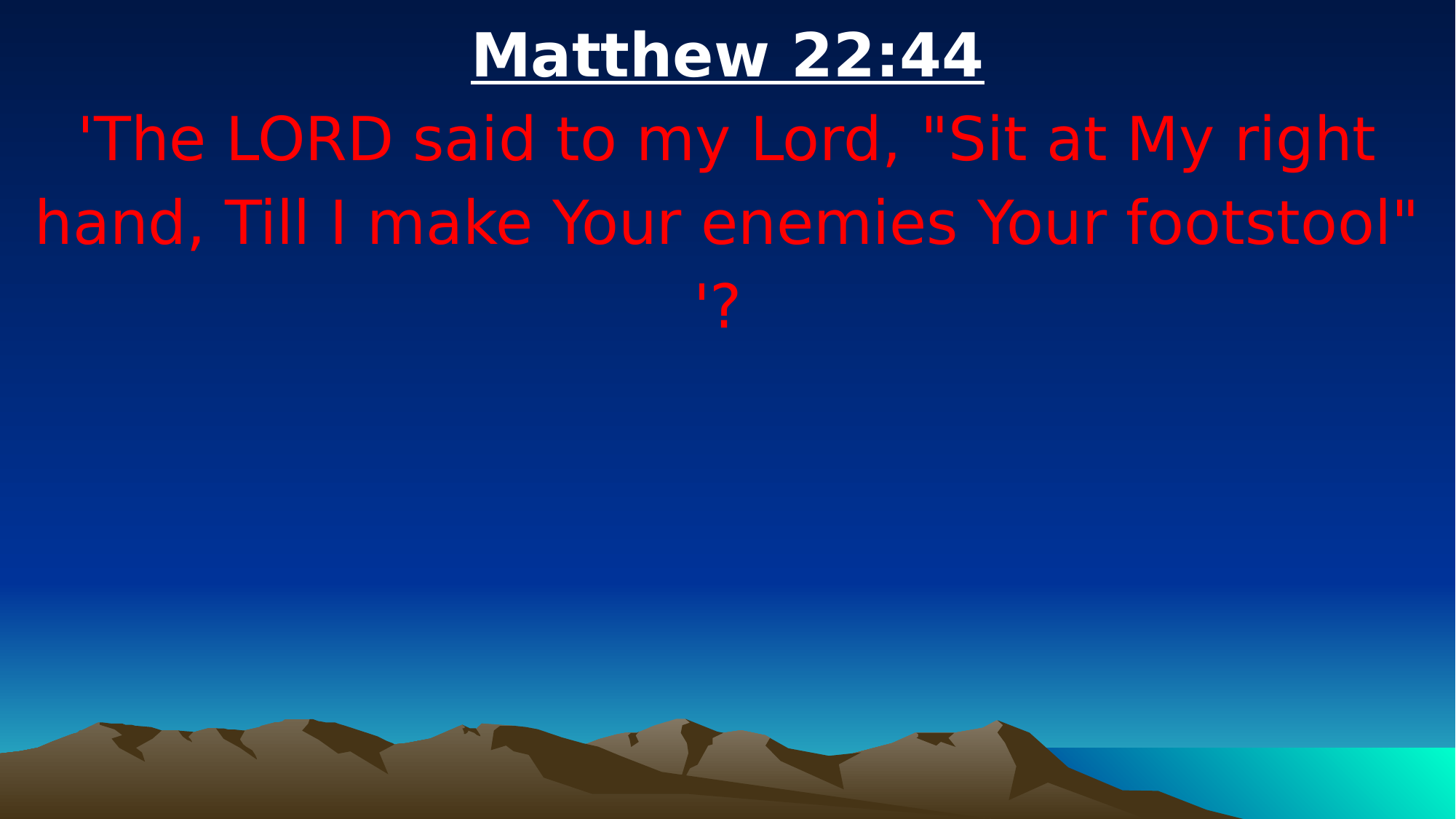

Matthew 22:44
'The LORD said to my Lord, "Sit at My right hand, Till I make Your enemies Your footstool" '?